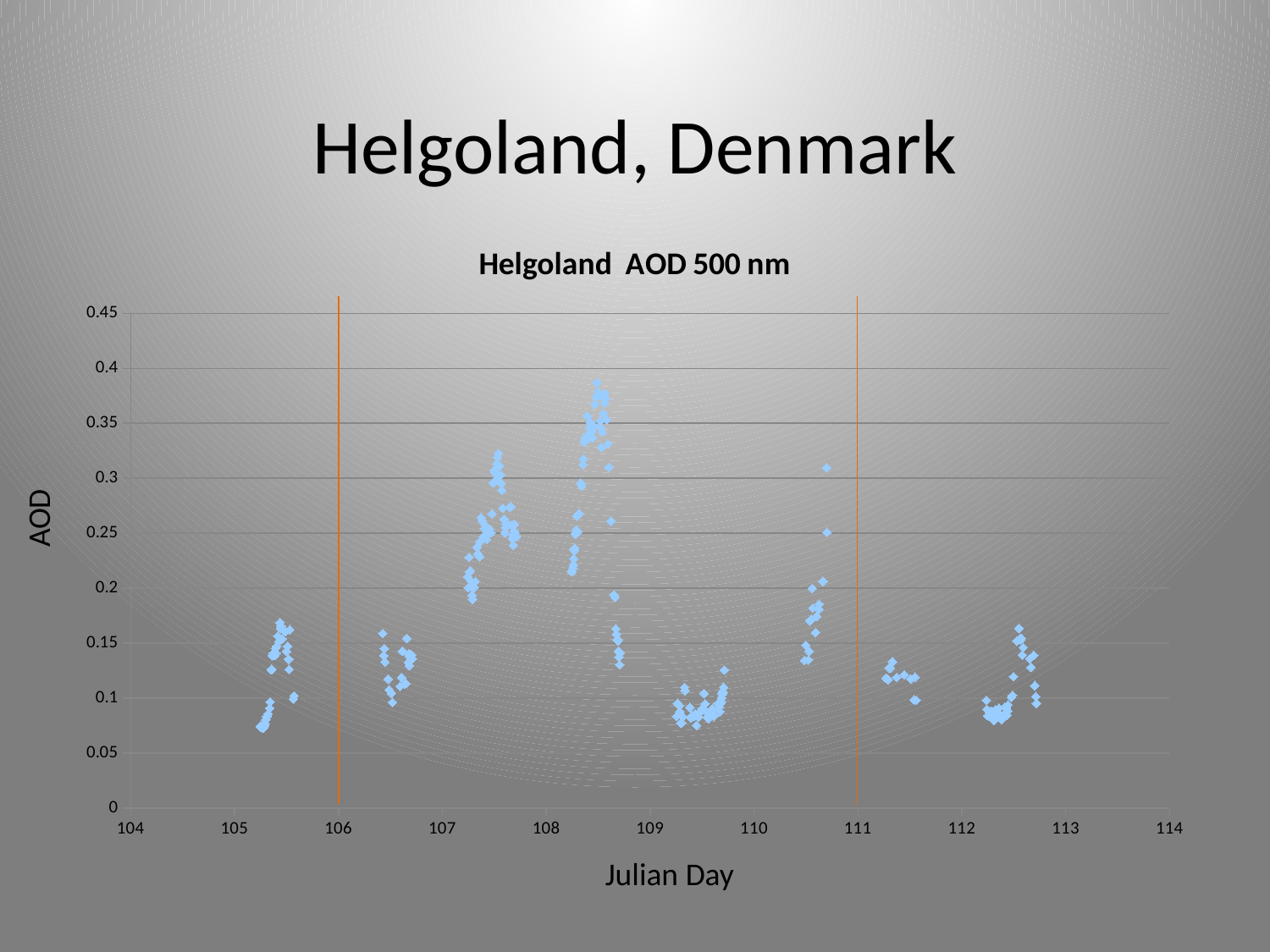

# Helgoland, Denmark

### Chart: Helgoland  AOD 500 nm

| Category | AOT 500 |
|---|---|
AOD
Julian Day